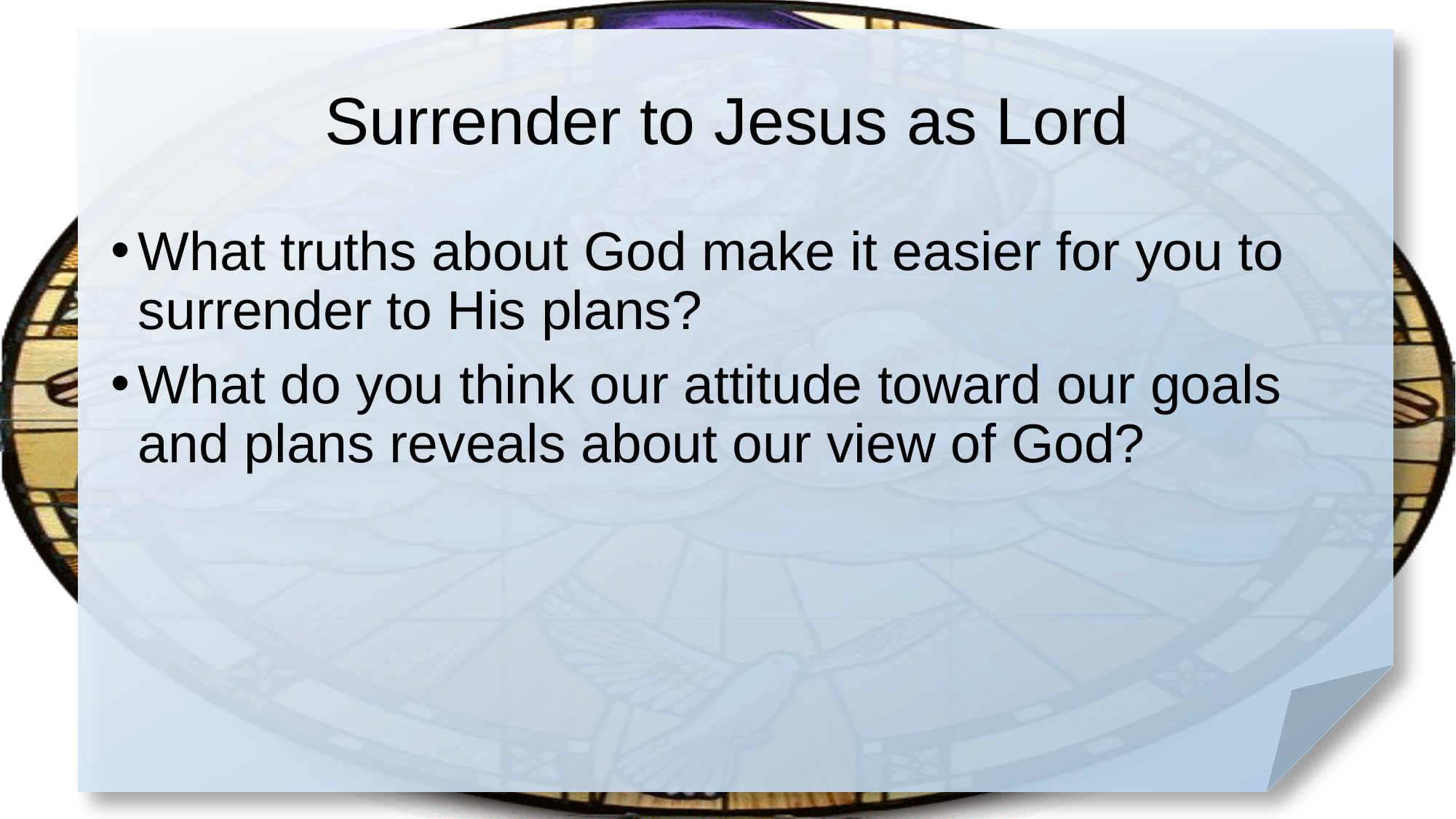

# Surrender to Jesus as Lord
What truths about God make it easier for you to surrender to His plans?
What do you think our attitude toward our goals and plans reveals about our view of God?